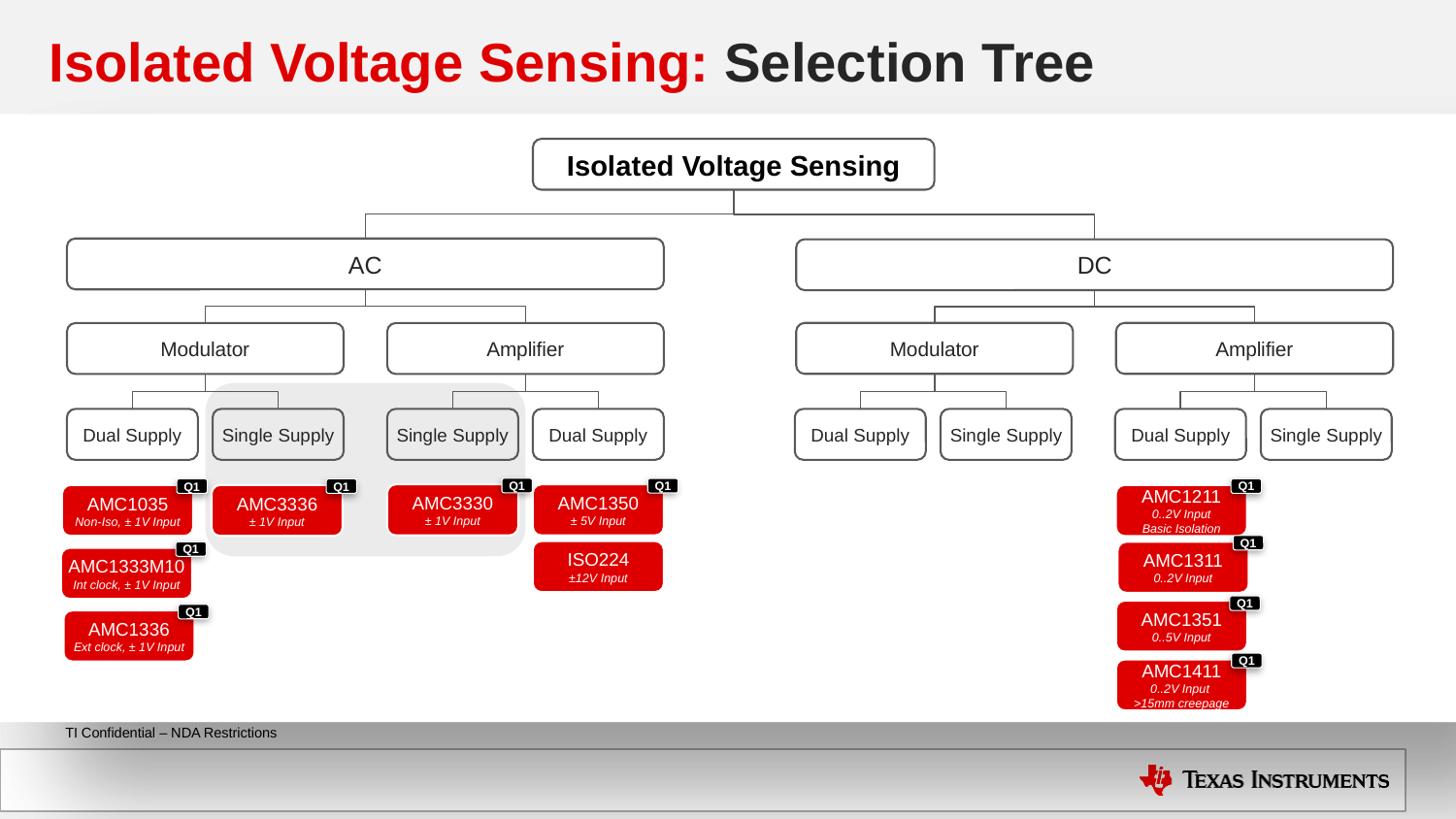

# Isolated Voltage Sensing: Selection Tree
Isolated Voltage Sensing
AC
DC
Modulator
Amplifier
Modulator
Amplifier

Dual Supply
Single Supply
Single Supply
Dual Supply
Dual Supply
Single Supply
Dual Supply
Single Supply
Q1
Q1
Q1
Q1
Q1
AMC3330
± 1V Input
AMC1350
± 5V Input
AMC1035
Non-Iso, ± 1V Input
AMC3336
± 1V Input
AMC1211
0..2V Input
Basic Isolation
Q1
ISO224
±12V Input
AMC1311
0..2V Input
Q1
AMC1333M10
Int clock, ± 1V Input
Q1
AMC1351
0..5V Input
Q1
AMC1336
Ext clock, ± 1V Input
Q1
AMC1411
0..2V Input
>15mm creepage